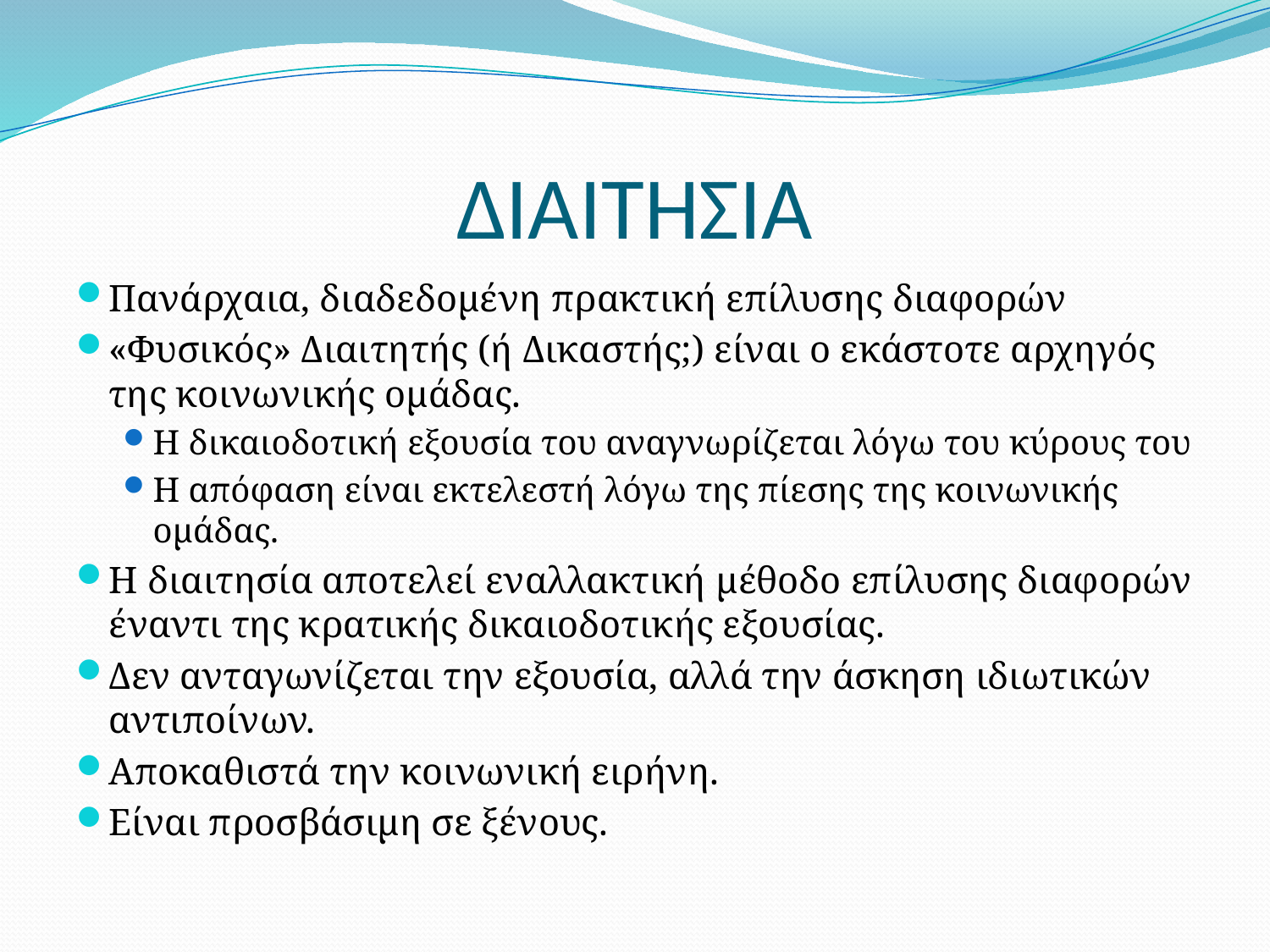

# ΔΙΑΙΤΗΣΙΑ
Πανάρχαια, διαδεδομένη πρακτική επίλυσης διαφορών
«Φυσικός» Διαιτητής (ή Δικαστής;) είναι ο εκάστοτε αρχηγός της κοινωνικής ομάδας.
Η δικαιοδοτική εξουσία του αναγνωρίζεται λόγω του κύρους του
Η απόφαση είναι εκτελεστή λόγω της πίεσης της κοινωνικής ομάδας.
Η διαιτησία αποτελεί εναλλακτική μέθοδο επίλυσης διαφορών έναντι της κρατικής δικαιοδοτικής εξουσίας.
Δεν ανταγωνίζεται την εξουσία, αλλά την άσκηση ιδιωτικών αντιποίνων.
Αποκαθιστά την κοινωνική ειρήνη.
Είναι προσβάσιμη σε ξένους.